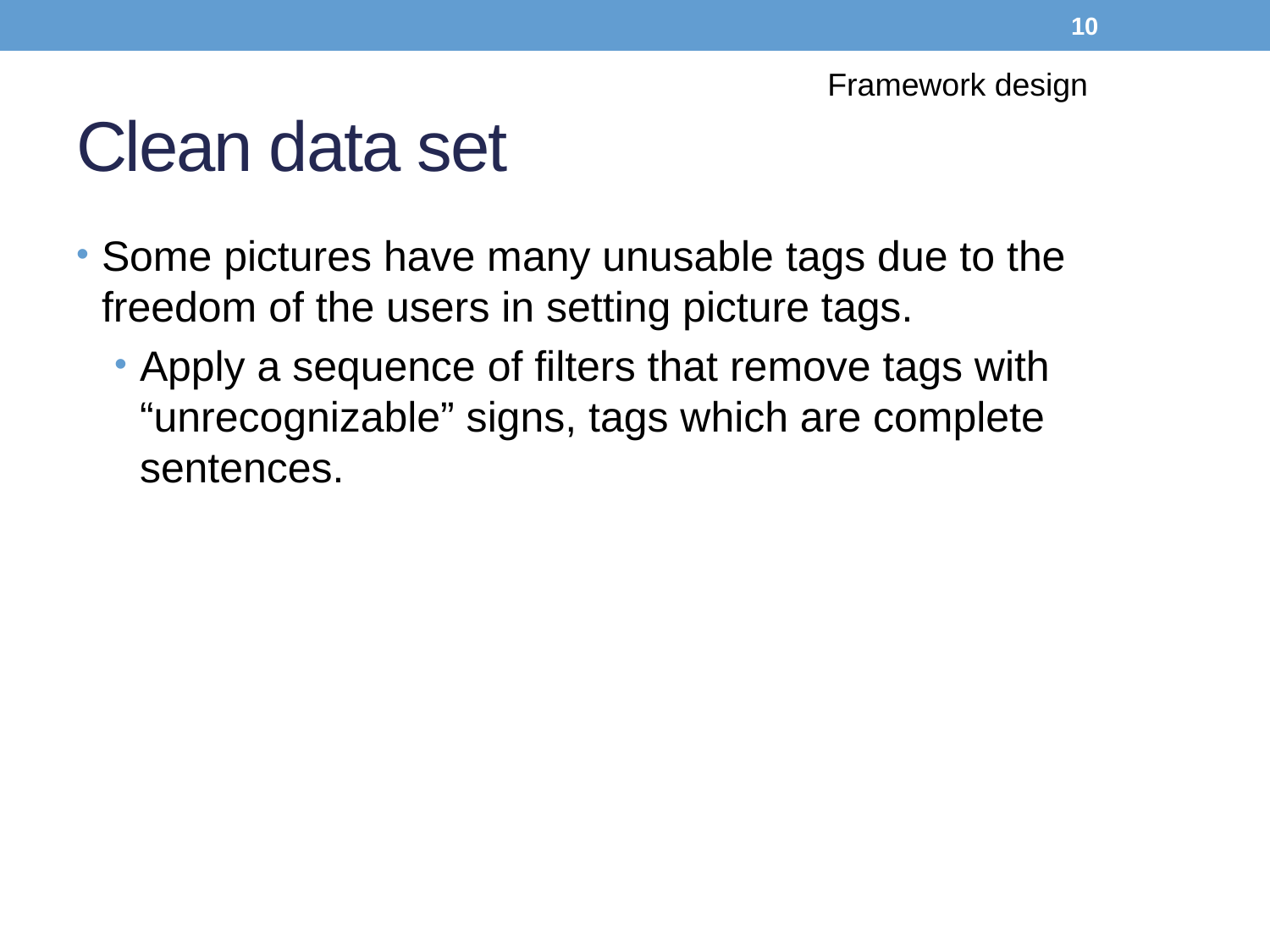

10
Framework design
# Clean data set
Some pictures have many unusable tags due to the freedom of the users in setting picture tags.
Apply a sequence of filters that remove tags with “unrecognizable” signs, tags which are complete sentences.